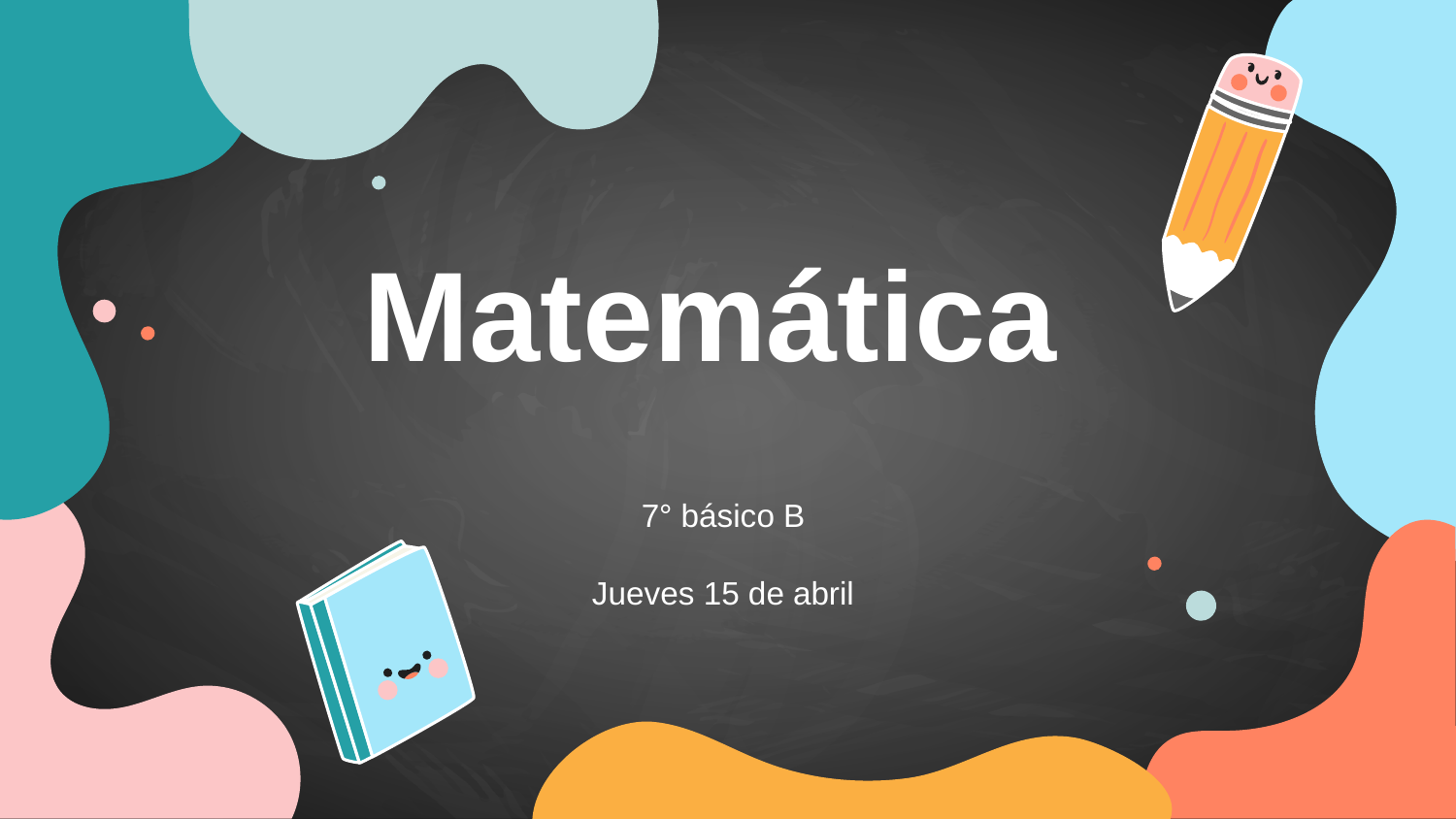

# Matemática
7° básico B

Jueves 15 de abril